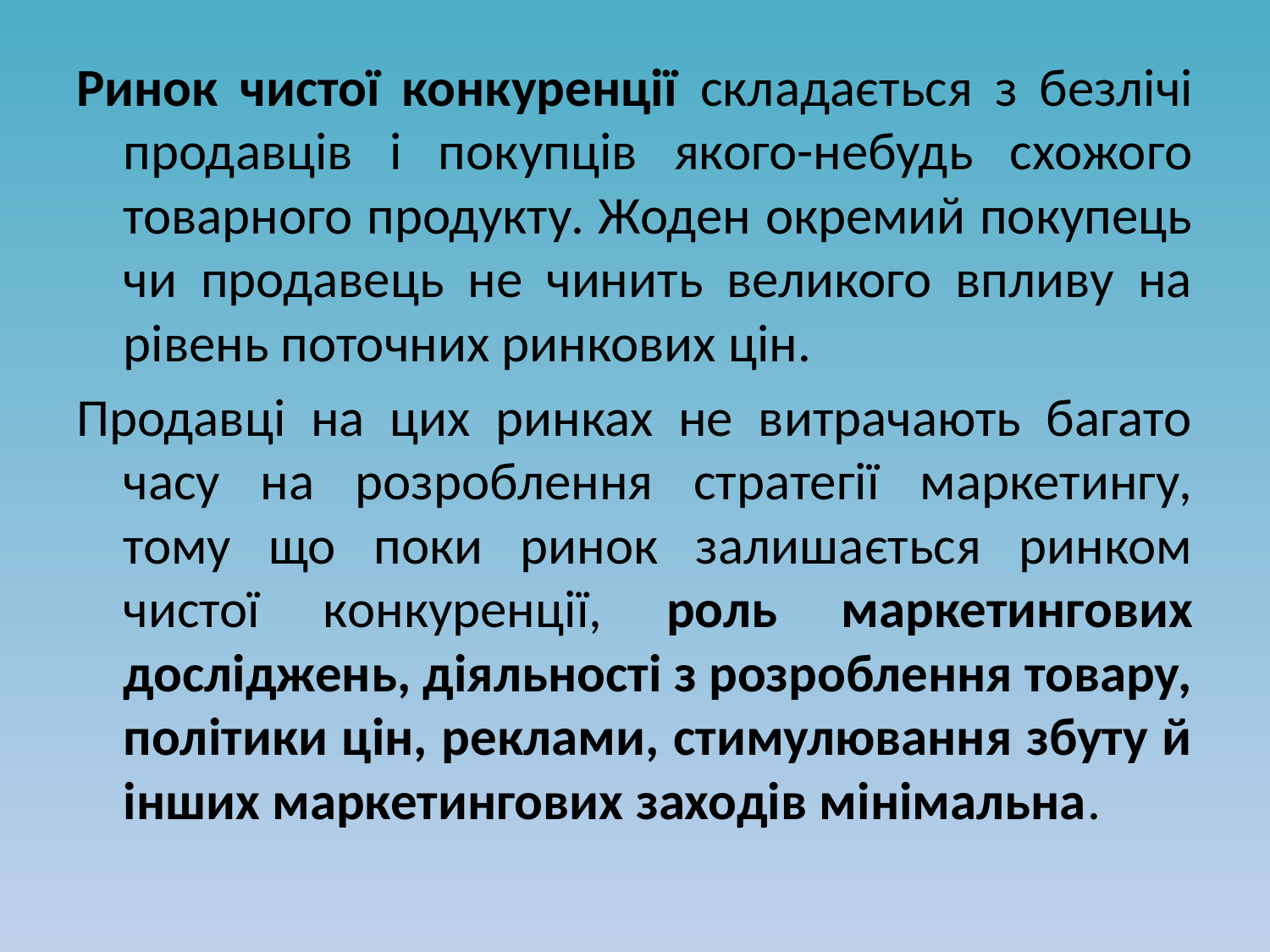

Ринок чистої конкуренції складається з безлічі продавців і покупців якого-небудь схожого товарного продукту. Жоден окремий покупець чи продавець не чинить великого впливу на рівень поточних ринкових цін.
Продавці на цих ринках не витрачають багато часу на розроблення стратегії маркетингу, тому що поки ринок залишається ринком чистої конкуренції, роль маркетингових досліджень, діяльності з розроблення товару, політики цін, реклами, стимулювання збуту й інших маркетингових заходів мінімальна.